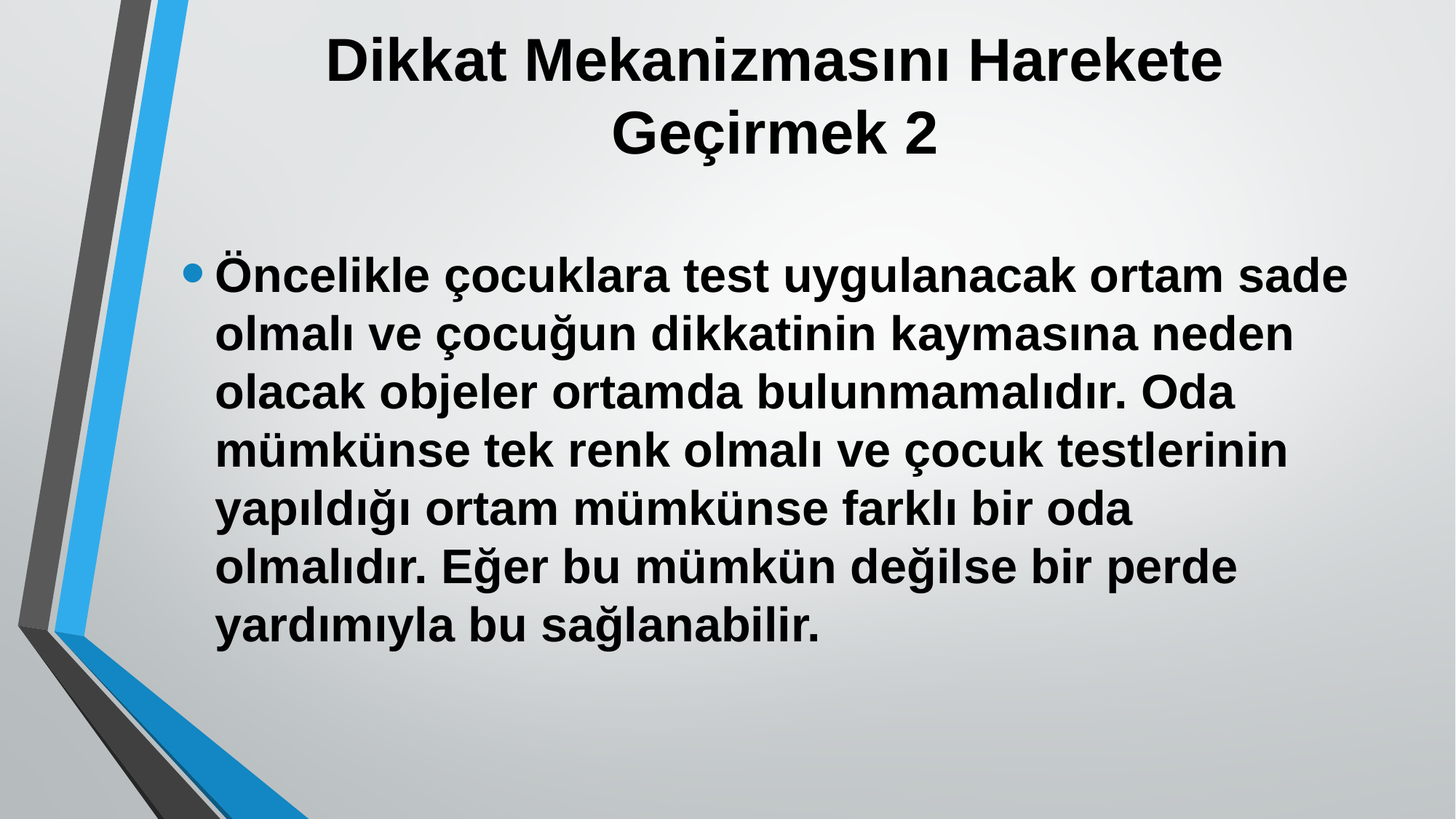

# Dikkat Mekanizmasını Harekete Geçirmek 2
Öncelikle çocuklara test uygulanacak ortam sade olmalı ve çocuğun dikkatinin kaymasına neden olacak objeler ortamda bulunmamalıdır. Oda mümkünse tek renk olmalı ve çocuk testlerinin yapıldığı ortam mümkünse farklı bir oda olmalıdır. Eğer bu mümkün değilse bir perde yardımıyla bu sağlanabilir.